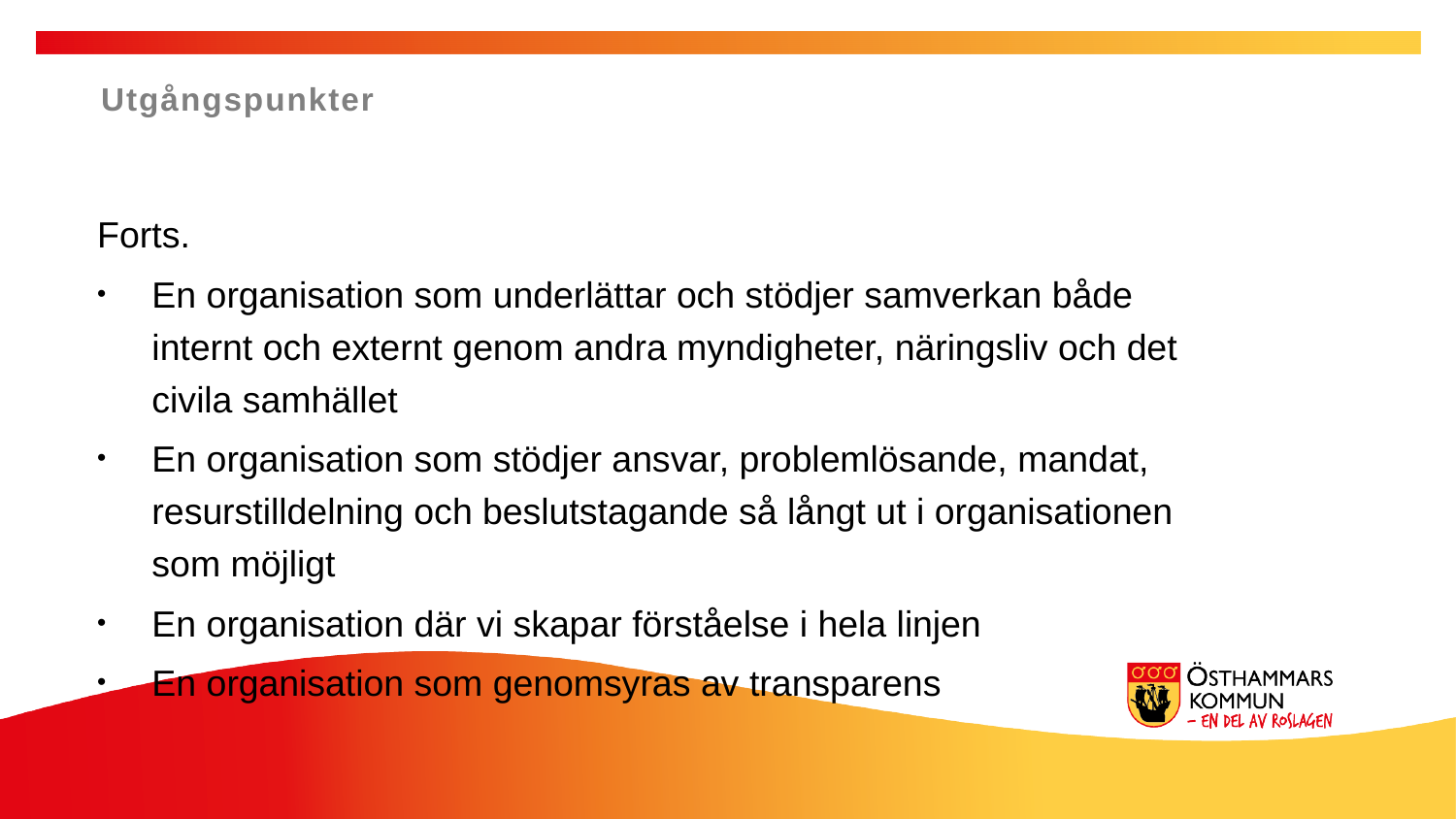

Utgångspunkter
Forts.
En organisation som underlättar och stödjer samverkan både internt och externt genom andra myndigheter, näringsliv och det civila samhället
En organisation som stödjer ansvar, problemlösande, mandat, resurstilldelning och beslutstagande så långt ut i organisationen som möjligt
En organisation där vi skapar förståelse i hela linjen
En organisation som genomsyras av transparens